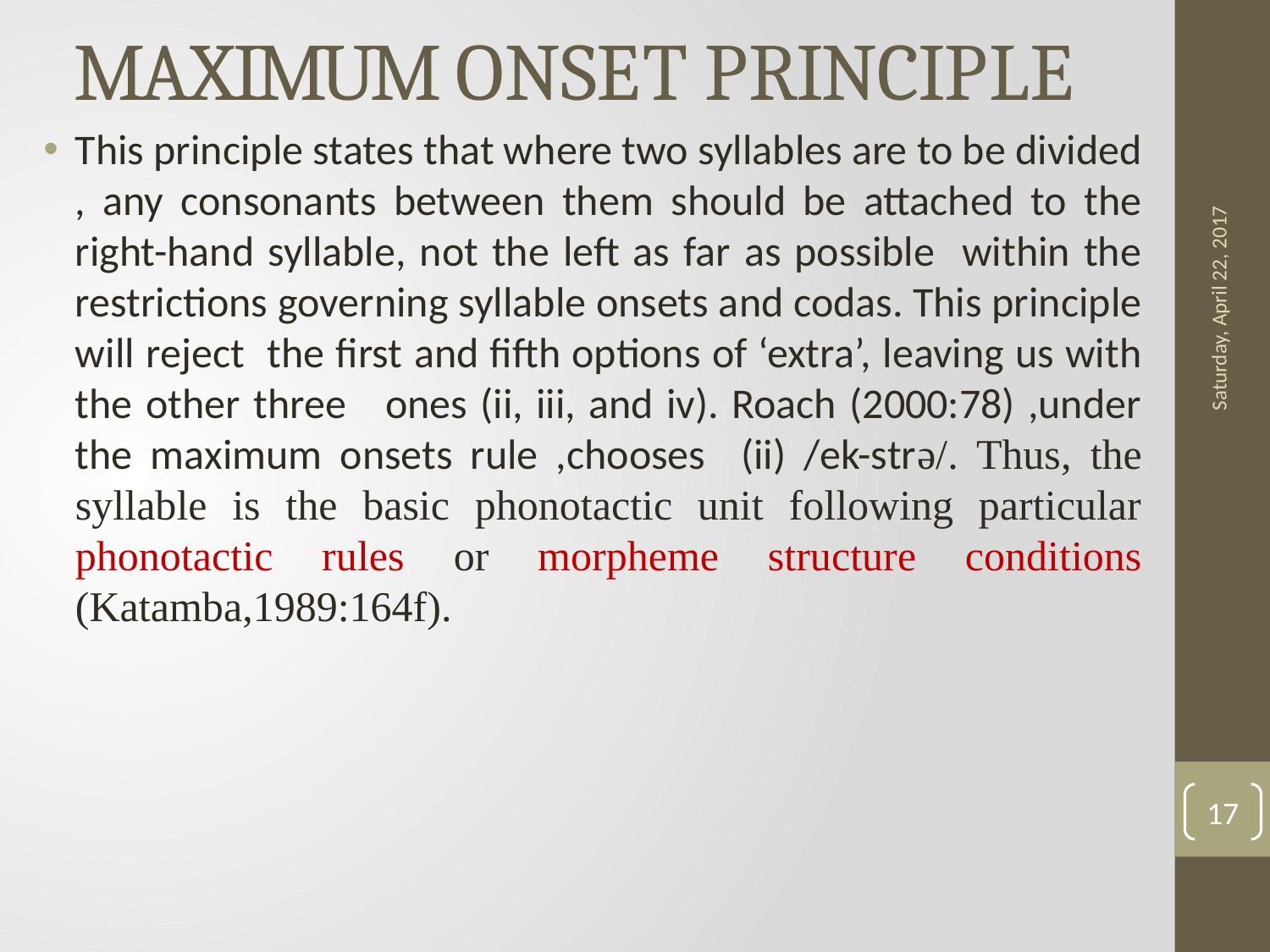

# MAXIMUM ONSET PRINCIPLE
This principle states that where two syllables are to be divided , any consonants between them should be attached to the right-hand syllable, not the left as far as possible  within the restrictions governing syllable onsets and codas. This principle will reject  the first and fifth options of ‘extra’, leaving us with the other three   ones (ii, iii, and iv). Roach (2000:78) ,under the maximum onsets rule ,chooses  (ii) /ek-strǝ/. Thus, the syllable is the basic phonotactic unit following particular phonotactic rules or morpheme structure conditions (Katamba,1989:164f).
Saturday, April 22, 2017
17